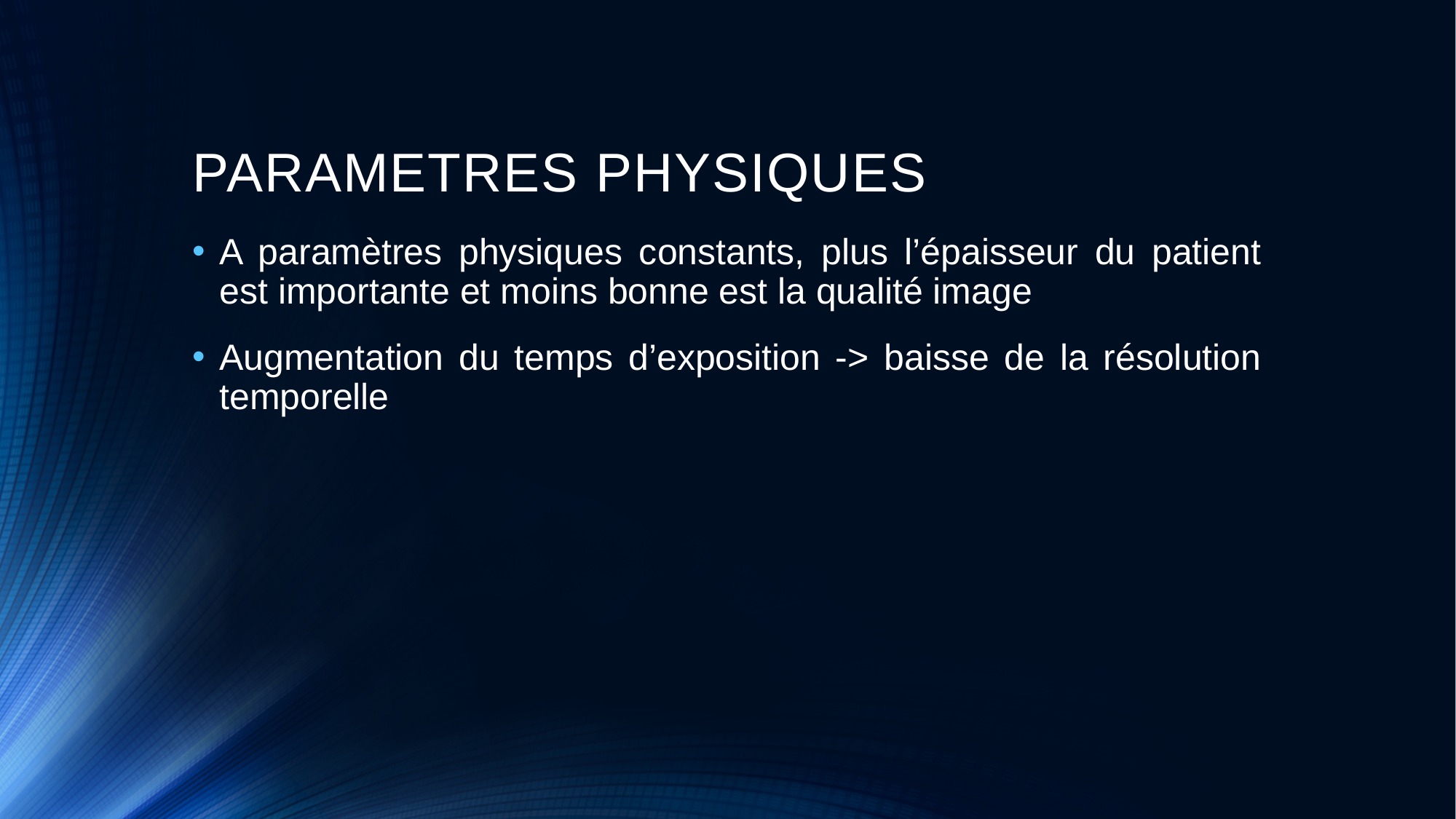

# PARAMETRES PHYSIQUES
A paramètres physiques constants, plus l’épaisseur du patient est importante et moins bonne est la qualité image
Augmentation du temps d’exposition -> baisse de la résolution temporelle